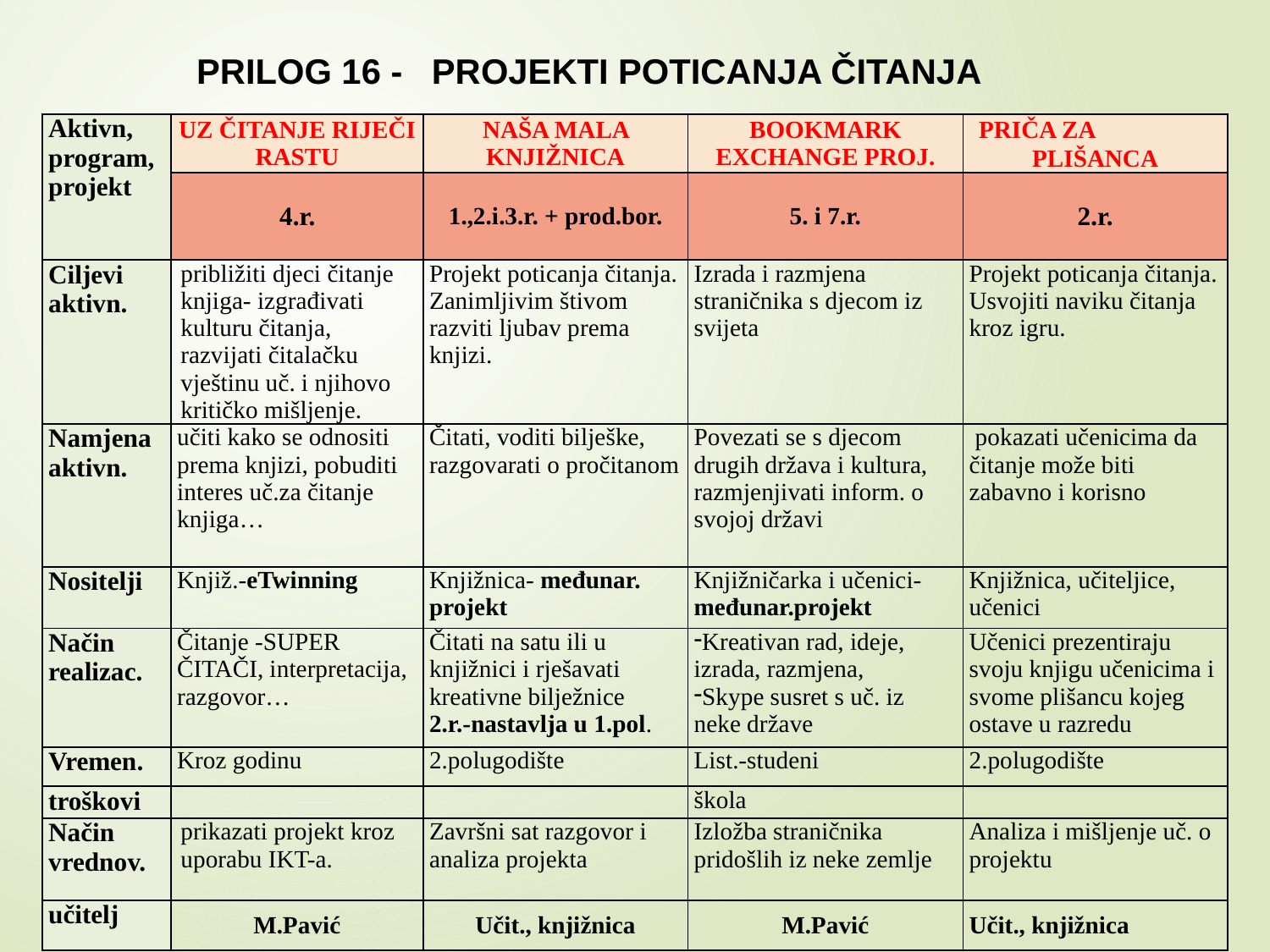

PRILOG 16 -   PROJEKTI POTICANJA ČITANJA
| Aktivn, program, projekt | UZ ČITANJE RIJEČI RASTU | NAŠA MALA KNJIŽNICA | BOOKMARK EXCHANGE PROJ. | PRIČA ZA PLIŠANCA |
| --- | --- | --- | --- | --- |
|  | 4.r. | 1.,2.i.3.r. + prod.bor. | 5. i 7.r. | 2.r. |
| Ciljevi aktivn. | približiti djeci čitanje knjiga- izgrađivati kulturu čitanja, razvijati čitalačku vještinu uč. i njihovo kritičko mišljenje. | Projekt poticanja čitanja. Zanimljivim štivom razviti ljubav prema knjizi. | Izrada i razmjena straničnika s djecom iz svijeta | Projekt poticanja čitanja. Usvojiti naviku čitanja kroz igru. |
| Namjena aktivn. | učiti kako se odnositi prema knjizi, pobuditi interes uč.za čitanje knjiga… | Čitati, voditi bilješke, razgovarati o pročitanom | Povezati se s djecom drugih država i kultura, razmjenjivati inform. o svojoj državi | pokazati učenicima da čitanje može biti zabavno i korisno |
| Nositelji | Knjiž.-eTwinning | Knjižnica- međunar. projekt | Knjižničarka i učenici-međunar.projekt | Knjižnica, učiteljice, učenici |
| Način realizac. | Čitanje -SUPER ČITAČI, interpretacija, razgovor… | Čitati na satu ili u knjižnici i rješavati kreativne bilježnice 2.r.-nastavlja u 1.pol. | Kreativan rad, ideje, izrada, razmjena, Skype susret s uč. iz neke države | Učenici prezentiraju svoju knjigu učenicima i svome plišancu kojeg ostave u razredu |
| Vremen. | Kroz godinu | 2.polugodište | List.-studeni | 2.polugodište |
| troškovi |  |  | škola |  |
| Način vrednov. | prikazati projekt kroz uporabu IKT-a. | Završni sat razgovor i analiza projekta | Izložba straničnika pridošlih iz neke zemlje | Analiza i mišljenje uč. o projektu |
| učitelj | M.Pavić | Učit., knjižnica | M.Pavić | Učit., knjižnica |